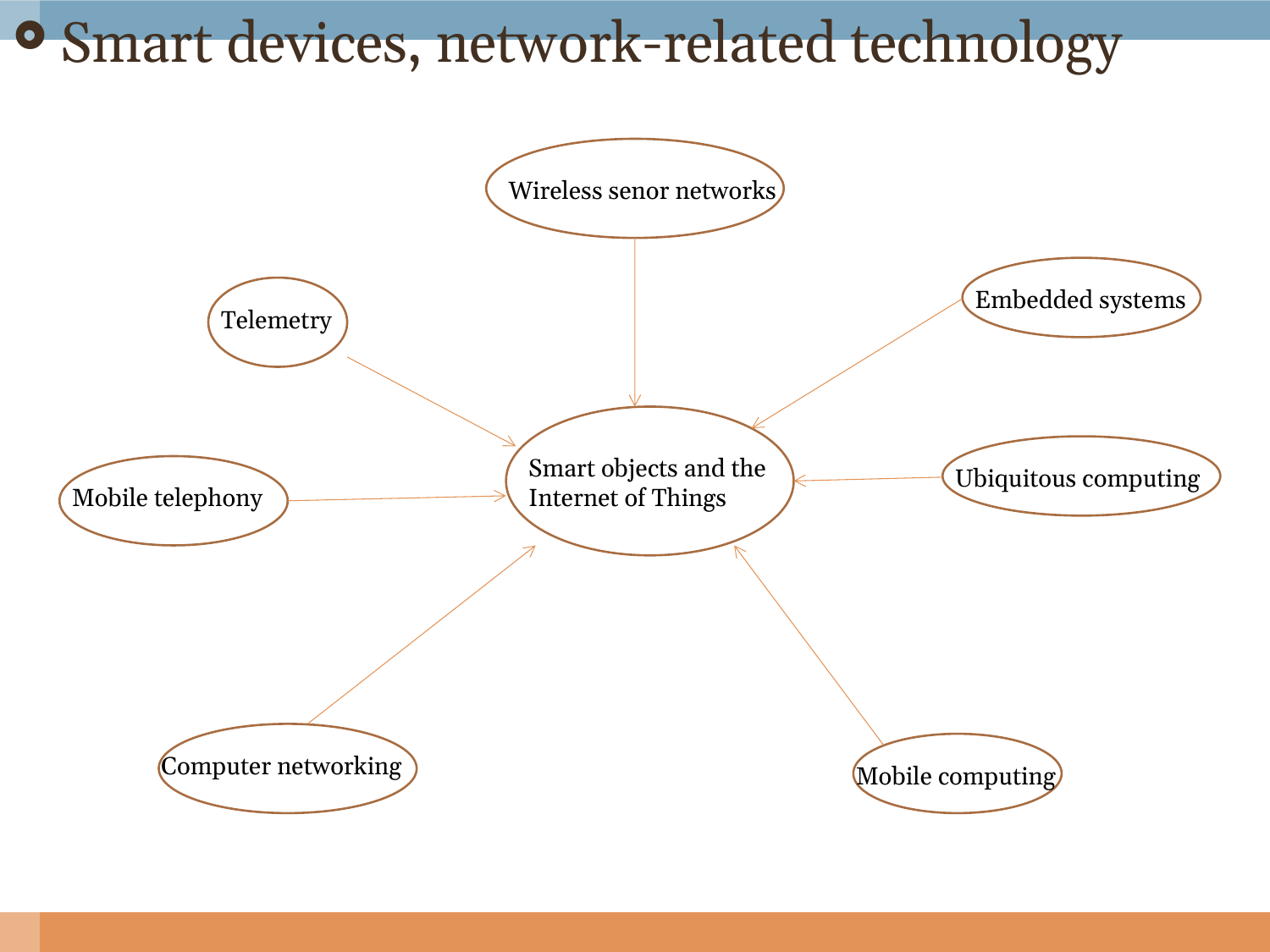

Smart devices, network-related technology

Wireless senor networks

Embedded systems
Telemetry

Smart objects and the Internet of Things

Ubiquitous computing
Mobile telephony

Computer networking
Mobile computing